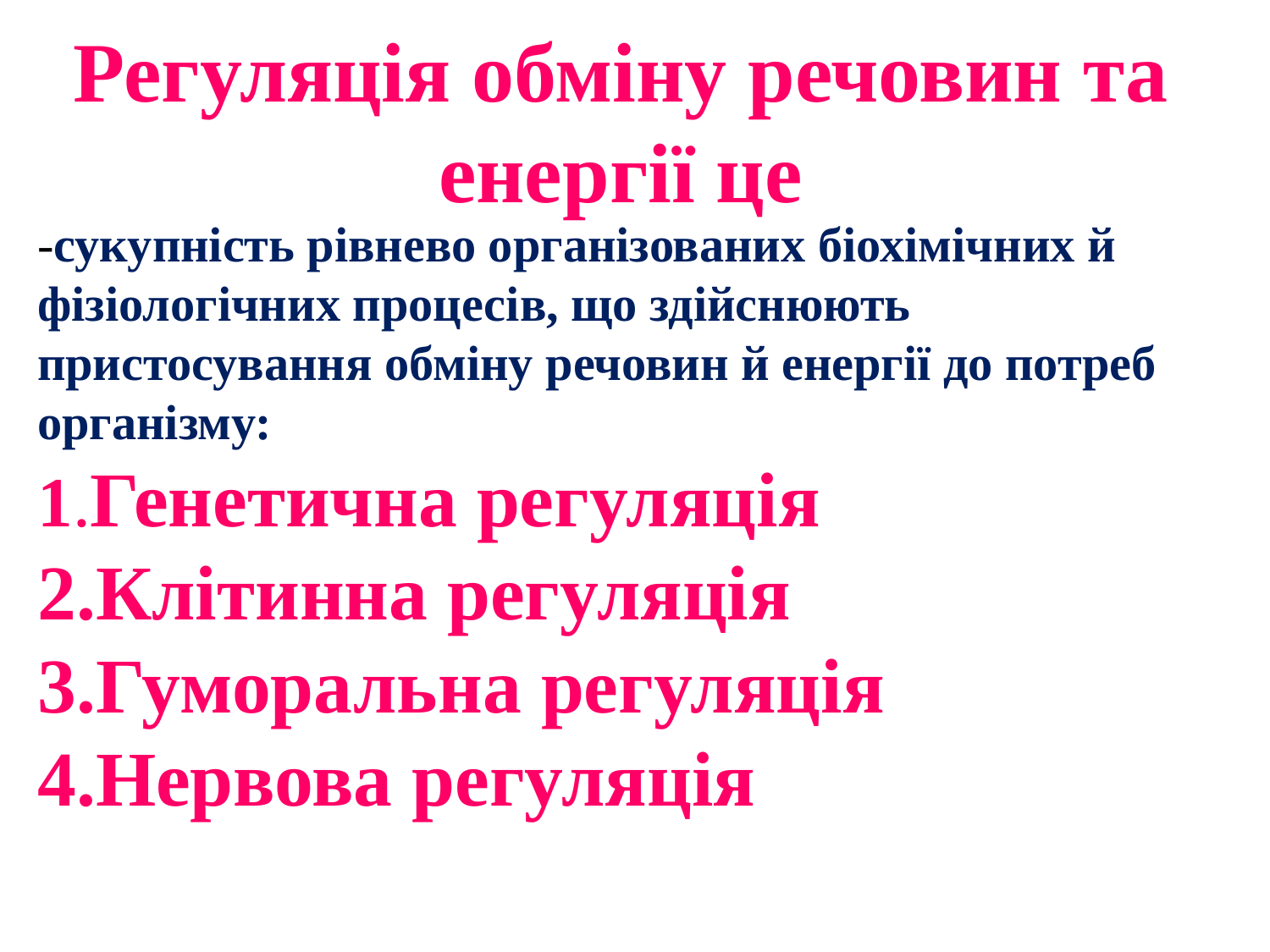

# Регуляція обміну речовин та енергії це
-сукупність рівнево організованих біохімічних й фізіологічних процесів, що здійснюють пристосування обміну речовин й енергії до потреб організму:
1.Генетична регуляція
2.Клітинна регуляція
3.Гуморальна регуляція
4.Нервова регуляція